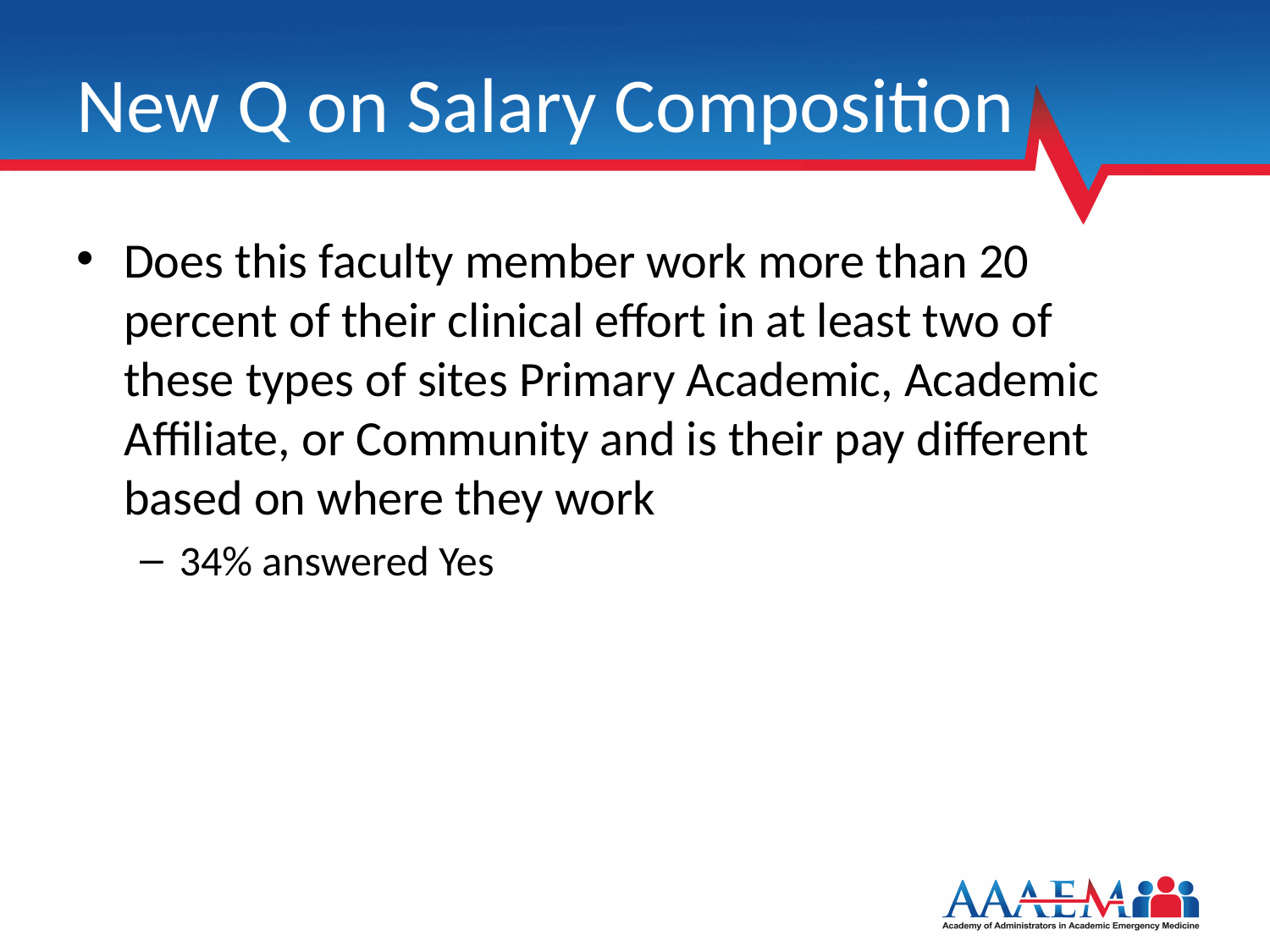

# New Q on Salary Composition
Does this faculty member work more than 20 percent of their clinical effort in at least two of these types of sites Primary Academic, Academic Affiliate, or Community and is their pay different based on where they work
34% answered Yes